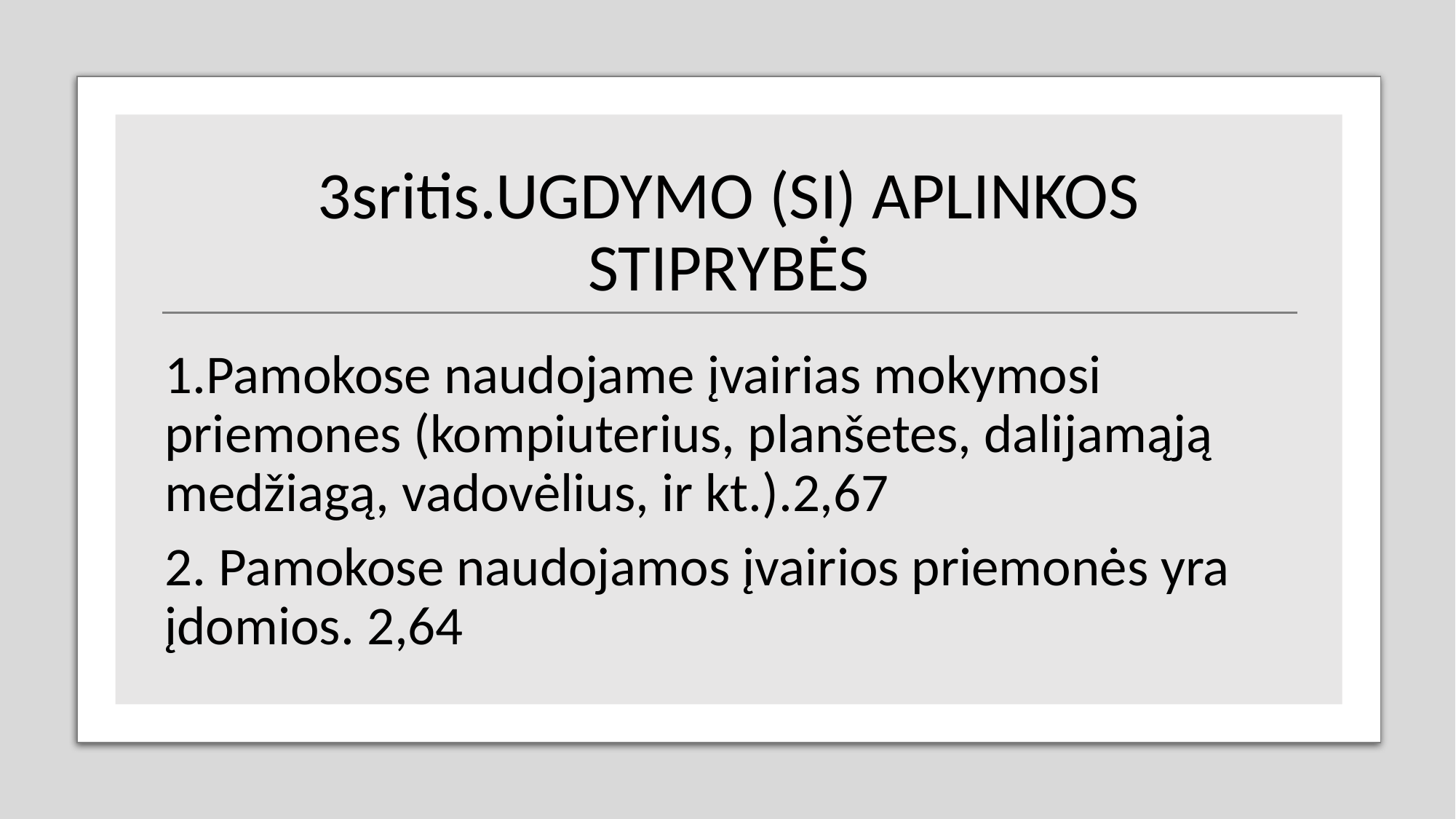

# 3sritis.UGDYMO (SI) APLINKOS STIPRYBĖS
1.Pamokose naudojame įvairias mokymosi priemones (kompiuterius, planšetes, dalijamąją medžiagą, vadovėlius, ir kt.).2,67
2. Pamokose naudojamos įvairios priemonės yra įdomios. 2,64